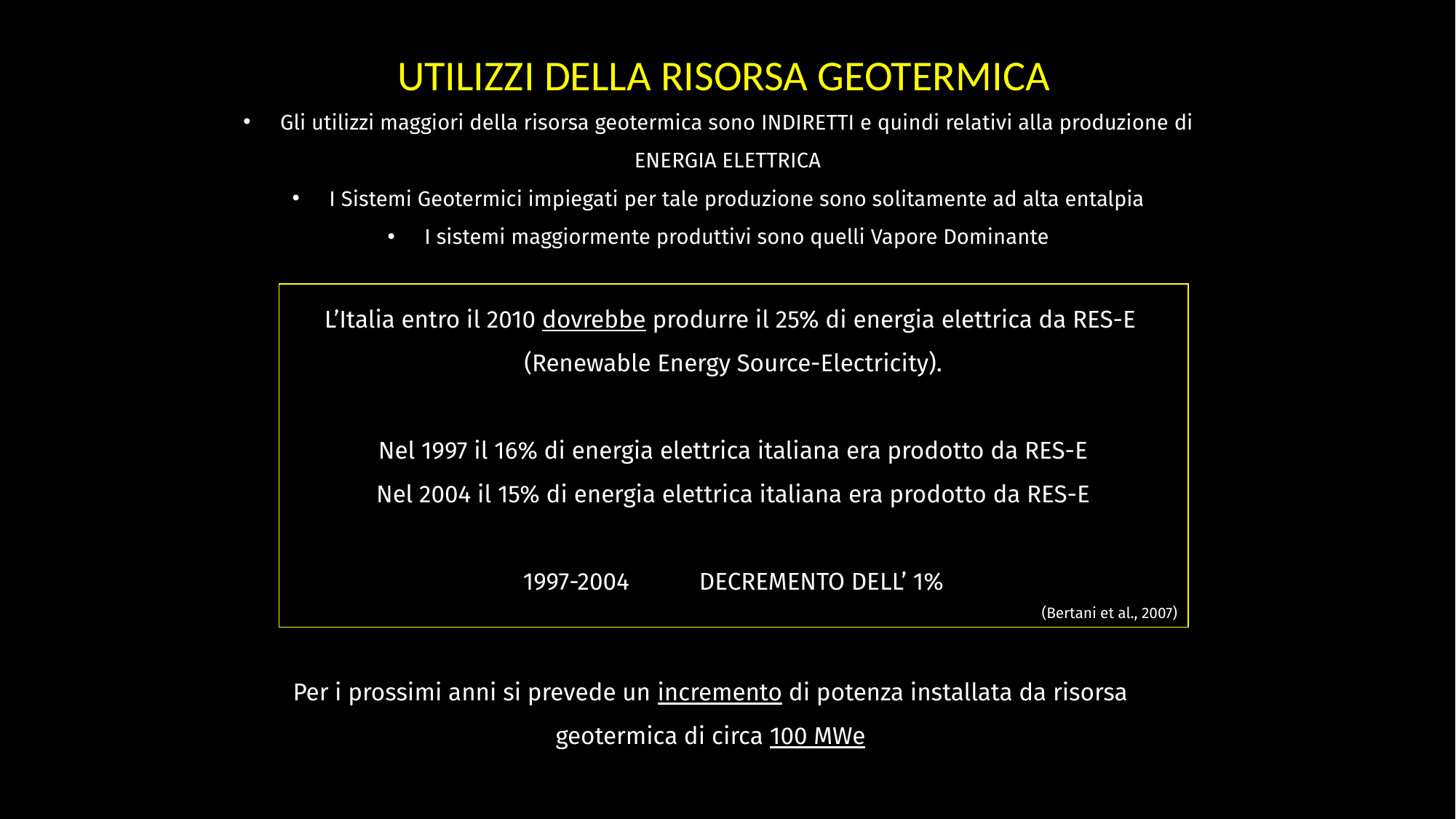

UTILIZZI DELLA RISORSA GEOTERMICA
  Gli utilizzi maggiori della risorsa geotermica sono INDIRETTI e quindi relativi alla produzione di ENERGIA ELETTRICA
  I Sistemi Geotermici impiegati per tale produzione sono solitamente ad alta entalpia
  I sistemi maggiormente produttivi sono quelli Vapore Dominante
L’Italia entro il 2010 dovrebbe produrre il 25% di energia elettrica da RES-E
(Renewable Energy Source-Electricity).

Nel 1997 il 16% di energia elettrica italiana era prodotto da RES-E
Nel 2004 il 15% di energia elettrica italiana era prodotto da RES-E

1997-2004           DECREMENTO DELL’ 1%
(Bertani et al., 2007)
Per i prossimi anni si prevede un incremento di potenza installata da risorsa geotermica di circa 100 MWe